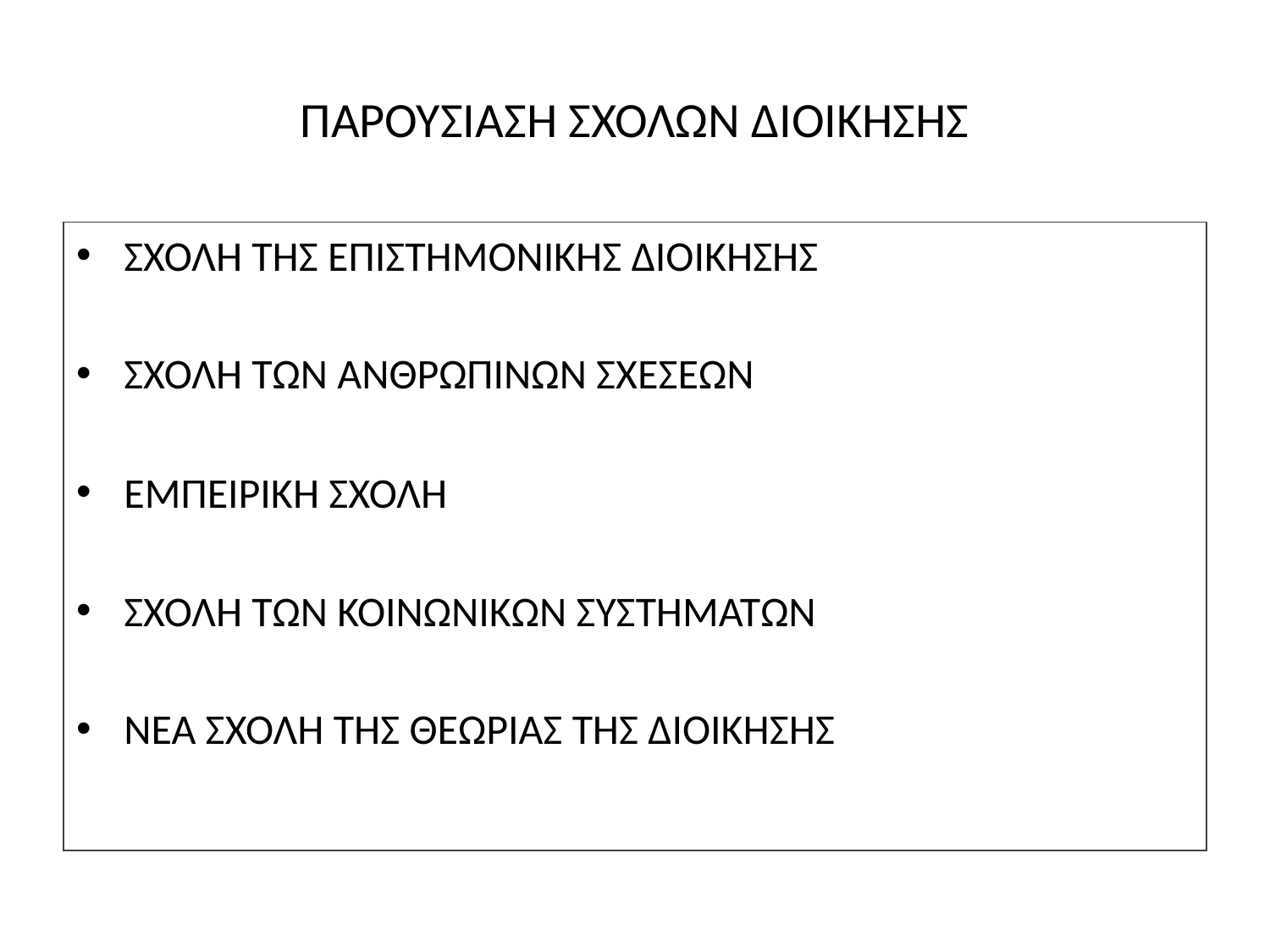

# ΠΑΡΟΥΣΙΑΣΗ ΣΧΟΛΩΝ ΔΙΟΙΚΗΣΗΣ
ΣΧΟΛΗ ΤΗΣ ΕΠΙΣΤΗΜΟΝΙΚΗΣ ΔΙΟΙΚΗΣΗΣ

ΣΧΟΛΗ ΤΩΝ ΑΝΘΡΩΠΙΝΩΝ ΣΧΕΣΕΩΝ

ΕΜΠΕΙΡΙΚΗ ΣΧΟΛΗ

ΣΧΟΛΗ ΤΩΝ ΚΟΙΝΩΝΙΚΩΝ ΣΥΣΤΗΜΑΤΩΝ

ΝΕΑ ΣΧΟΛΗ ΤΗΣ ΘΕΩΡΙΑΣ ΤΗΣ ΔΙΟΙΚΗΣΗΣ